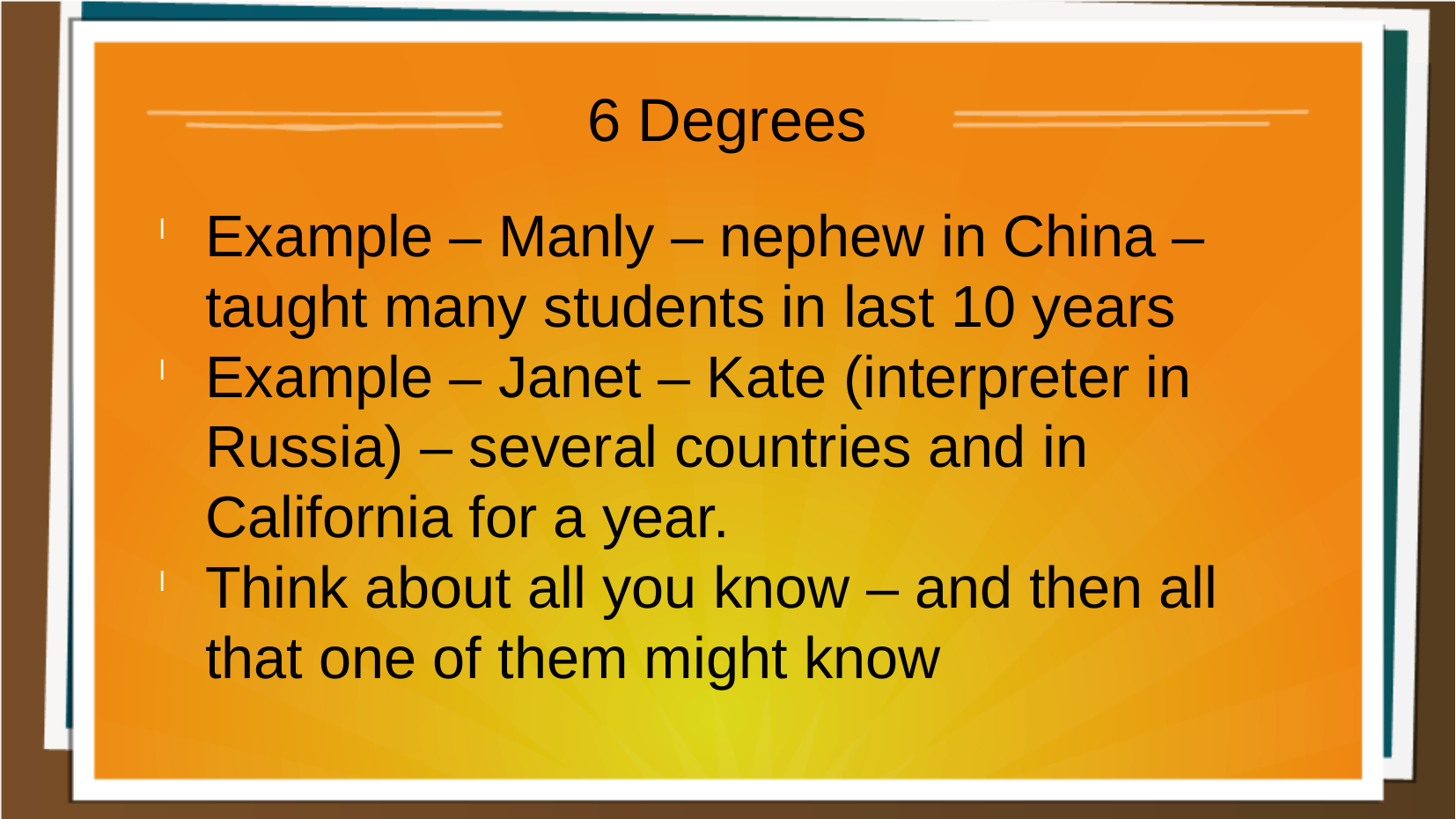

6 Degrees
Example – Manly – nephew in China – taught many students in last 10 years
Example – Janet – Kate (interpreter in Russia) – several countries and in California for a year.
Think about all you know – and then all that one of them might know